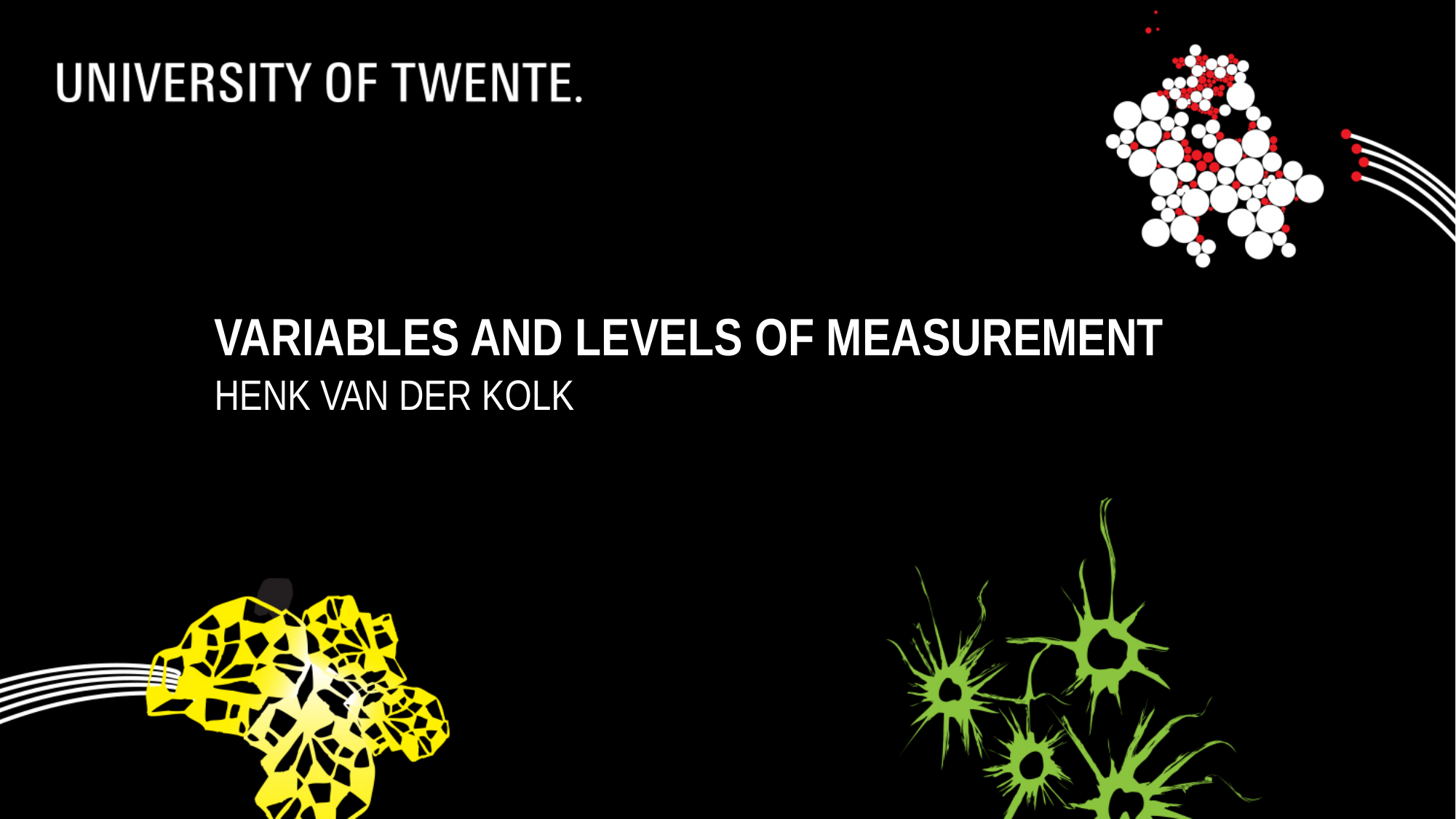

# Variables and levels of measurement
Henk van der Kolk